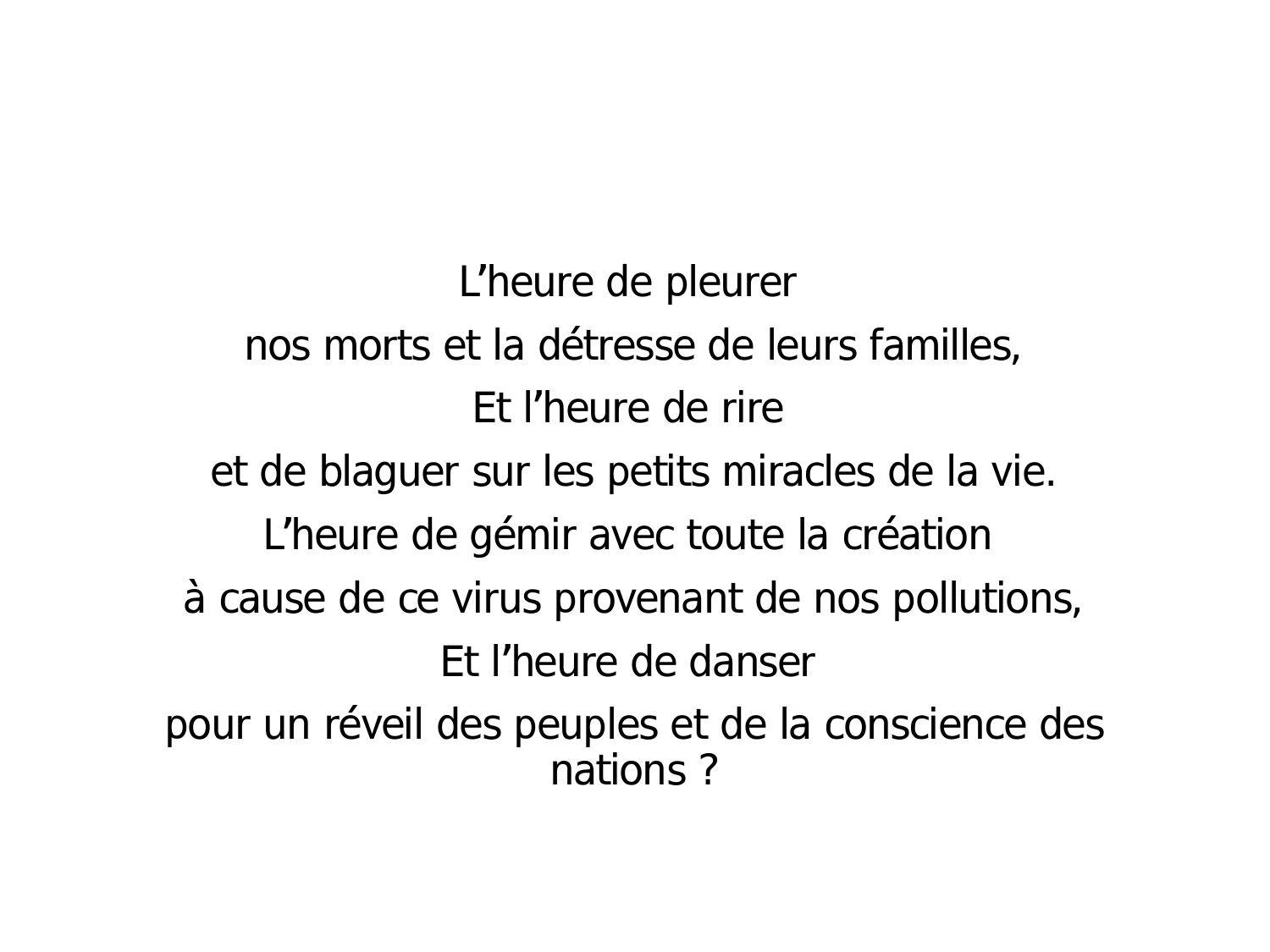

#
L’heure de pleurer
nos morts et la détresse de leurs familles,
Et l’heure de rire
et de blaguer sur les petits miracles de la vie.
L’heure de gémir avec toute la création
à cause de ce virus provenant de nos pollutions,
Et l’heure de danser
pour un réveil des peuples et de la conscience des nations ?